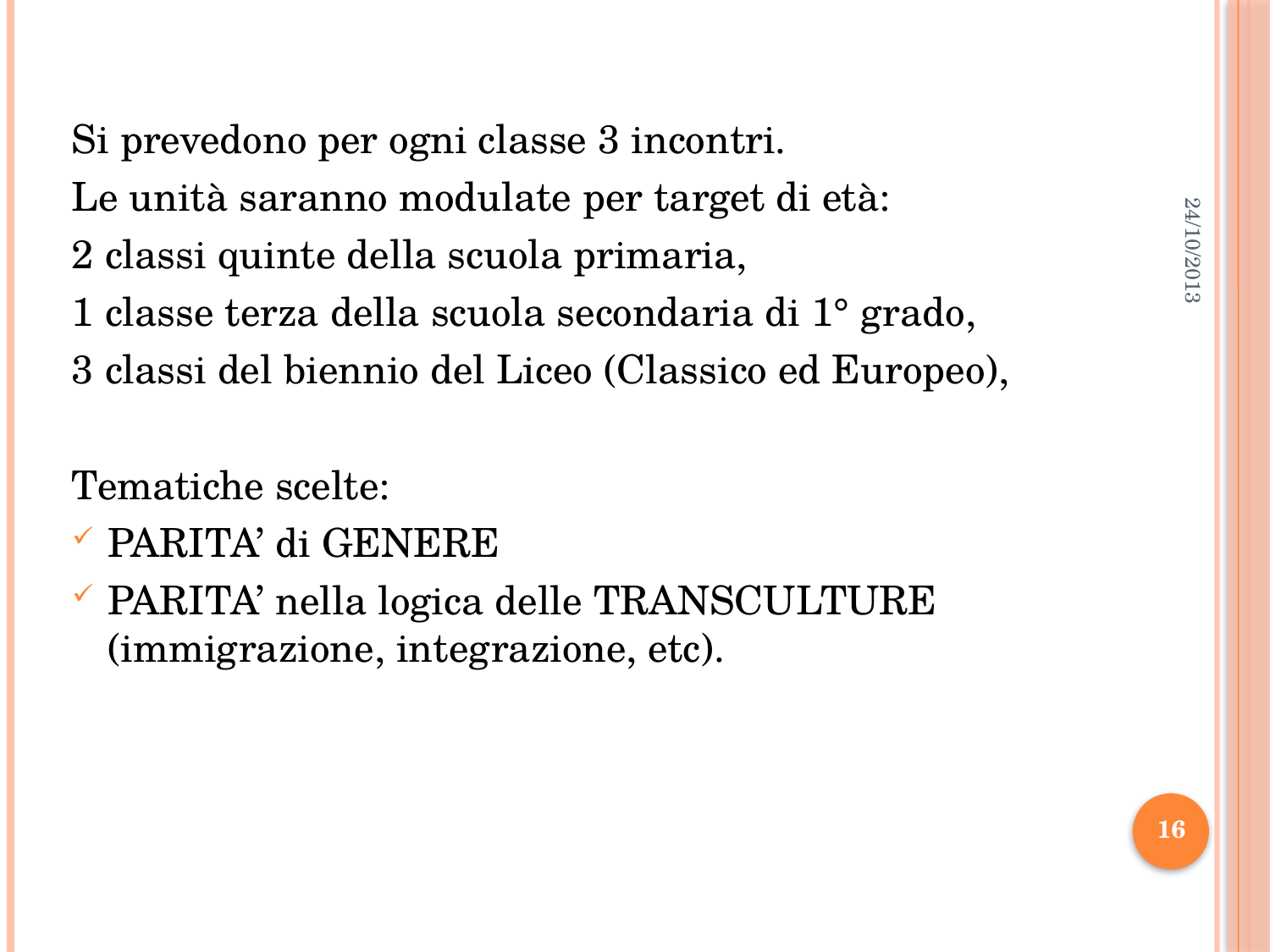

Si prevedono per ogni classe 3 incontri.
Le unità saranno modulate per target di età:
2 classi quinte della scuola primaria,
1 classe terza della scuola secondaria di 1° grado,
3 classi del biennio del Liceo (Classico ed Europeo),

Tematiche scelte:
PARITA’ di GENERE
PARITA’ nella logica delle TRANSCULTURE (immigrazione, integrazione, etc).

24/10/2013
16